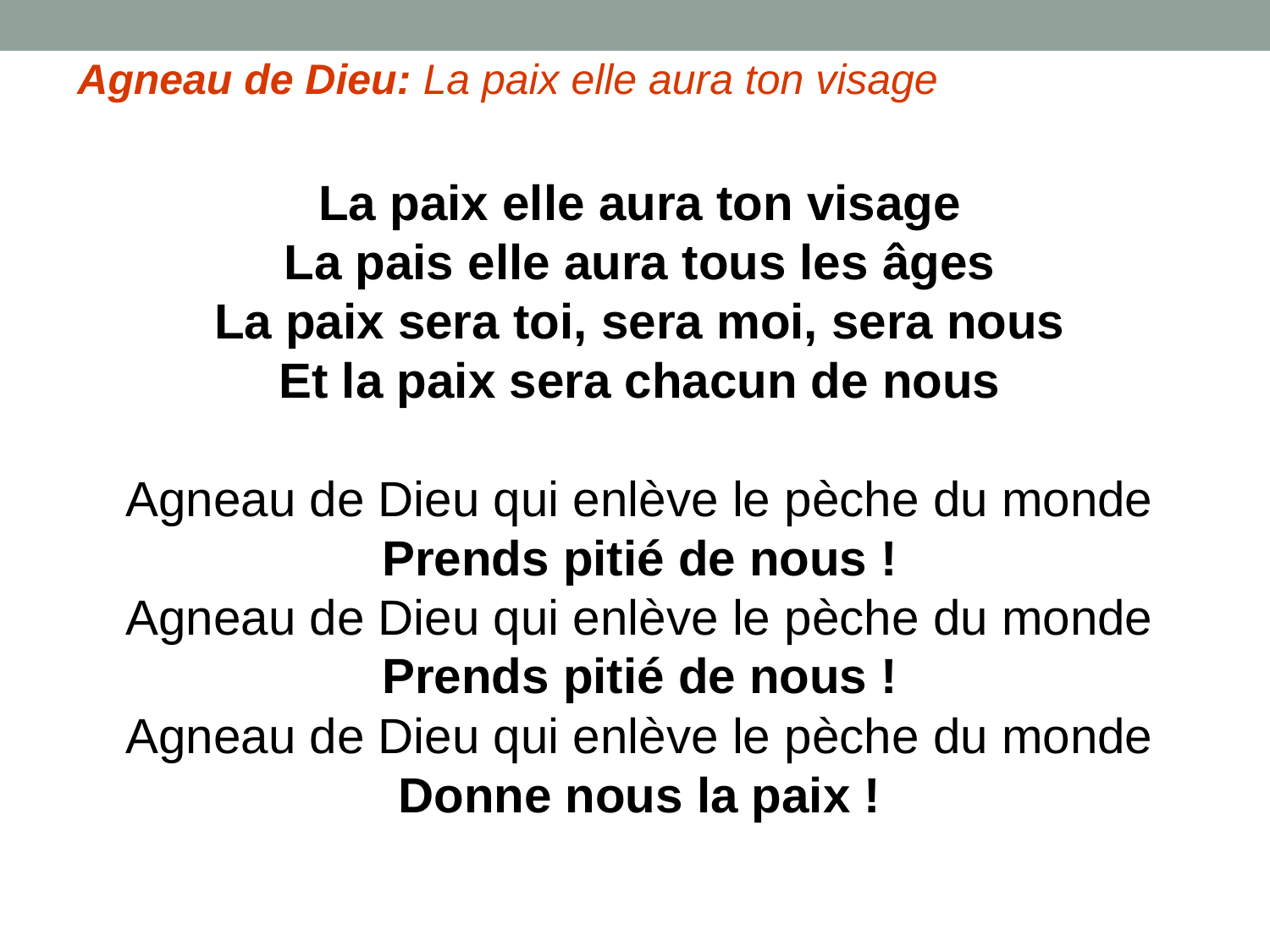

Agneau de Dieu: La paix elle aura ton visage

La paix elle aura ton visage
La pais elle aura tous les âges
La paix sera toi, sera moi, sera nous
Et la paix sera chacun de nous

Agneau de Dieu qui enlève le pèche du monde
Prends pitié de nous !
Agneau de Dieu qui enlève le pèche du monde
Prends pitié de nous !
Agneau de Dieu qui enlève le pèche du monde
Donne nous la paix !